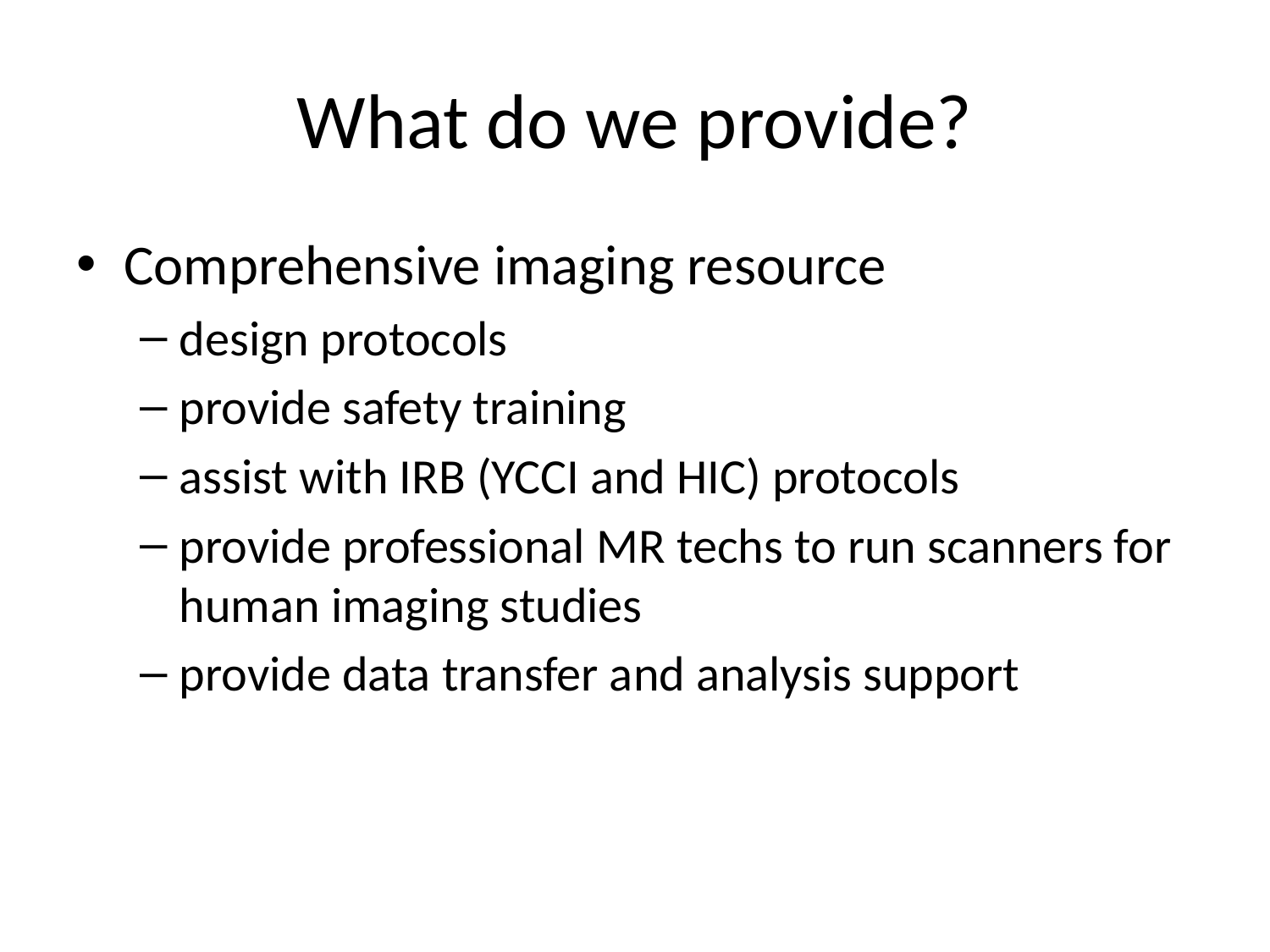

# What do we provide?
Comprehensive imaging resource
design protocols
provide safety training
assist with IRB (YCCI and HIC) protocols
provide professional MR techs to run scanners for human imaging studies
provide data transfer and analysis support